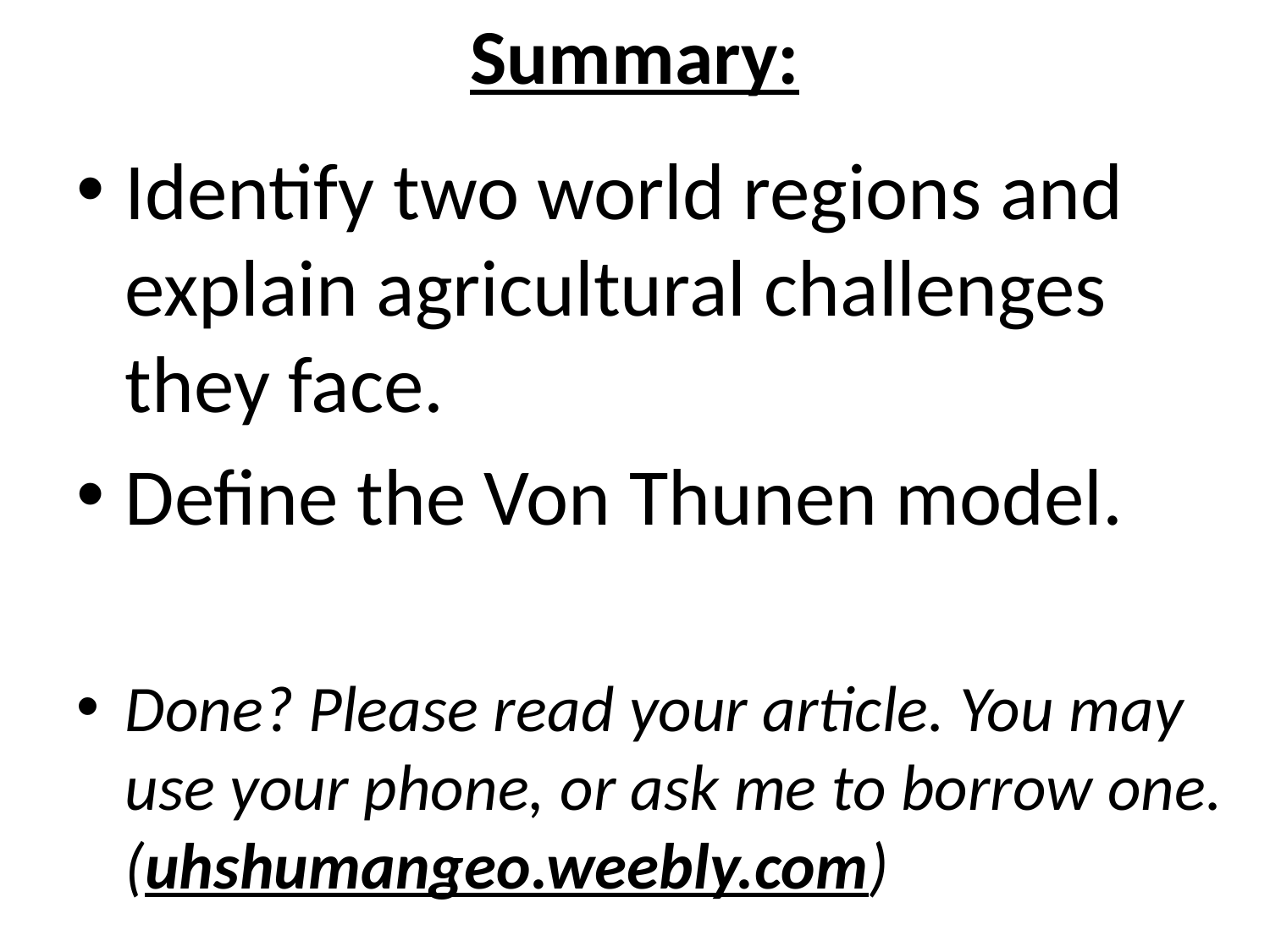

# Summary:
Identify two world regions and explain agricultural challenges they face.
Define the Von Thunen model.

Done? Please read your article. You may use your phone, or ask me to borrow one.(uhshumangeo.weebly.com)